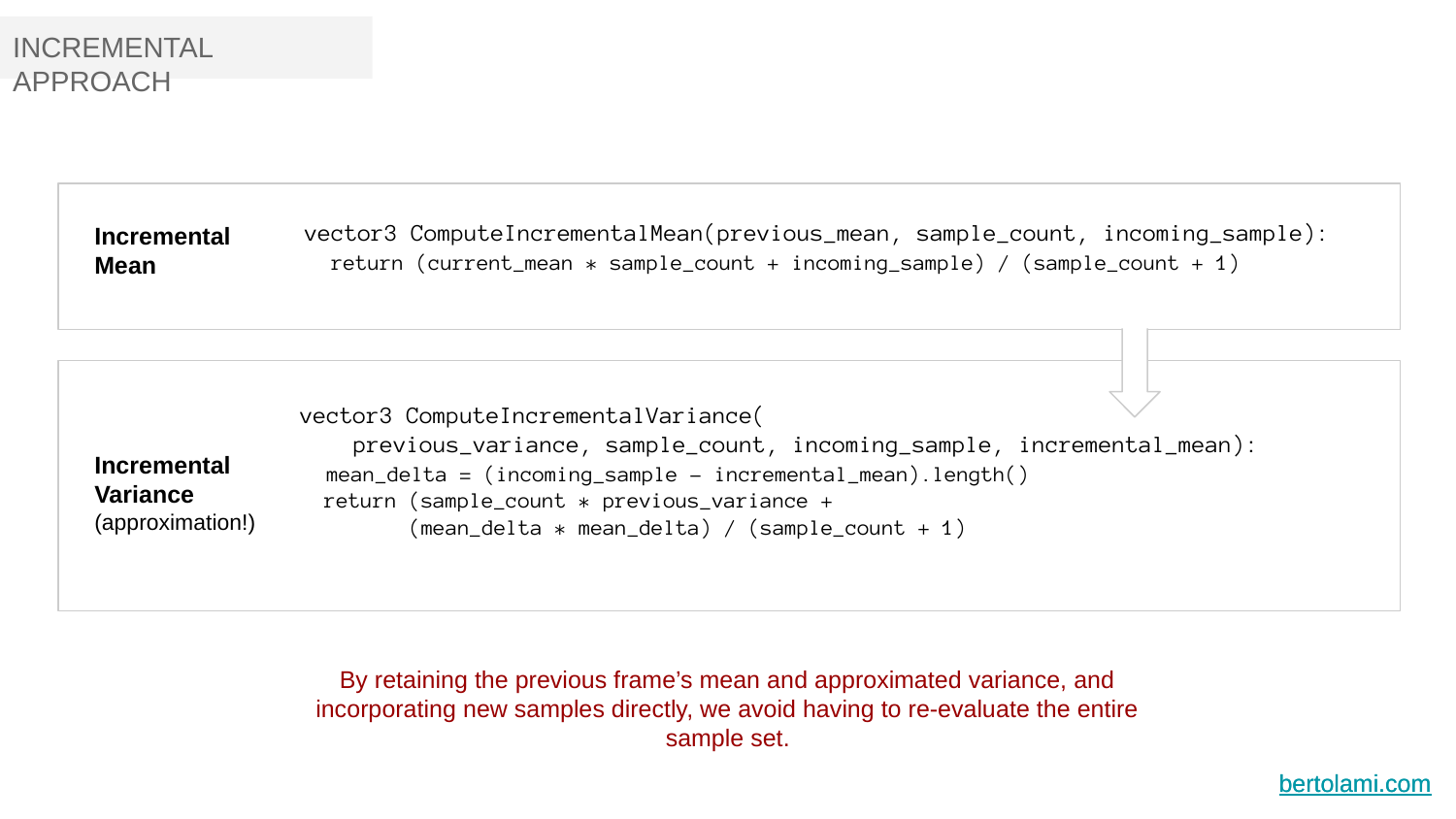

INCREMENTAL APPROACH

vector3 ComputeIncrementalMean(previous_mean, sample_count, incoming_sample):
  return (current_mean * sample_count + incoming_sample) / (sample_count + 1)
Incremental
Mean

vector3 ComputeIncrementalVariance(
    previous_variance, sample_count, incoming_sample, incremental_mean):
  mean_delta = (incoming_sample - incremental_mean).length()
  return (sample_count * previous_variance +
         (mean_delta * mean_delta) / (sample_count + 1)
Incremental
Variance
(approximation!)
By retaining the previous frame’s mean and approximated variance, and incorporating new samples directly, we avoid having to re-evaluate the entire sample set.